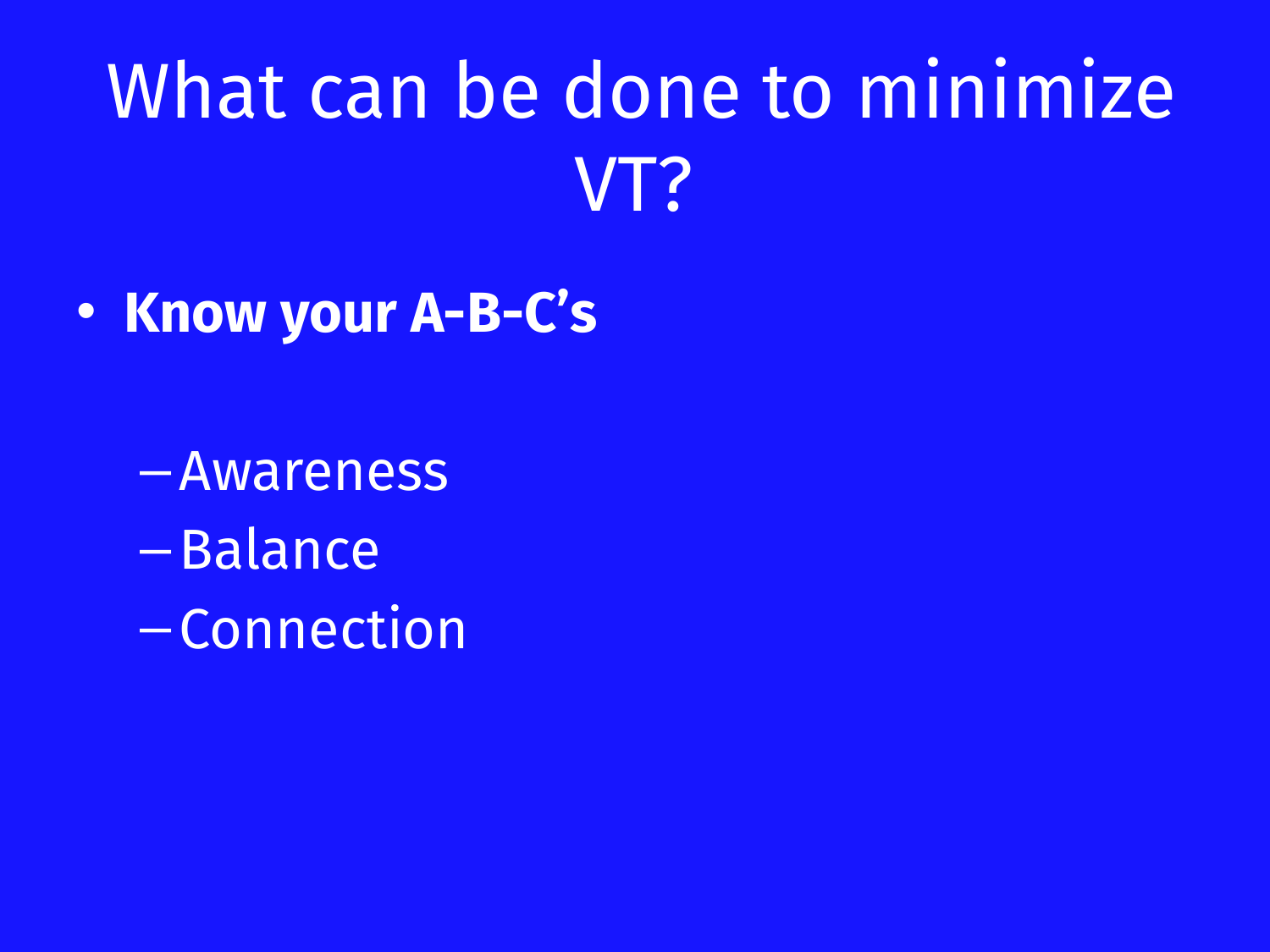

# What can be done to minimize VT?
Know your A-B-C’s

Awareness
Balance
Connection